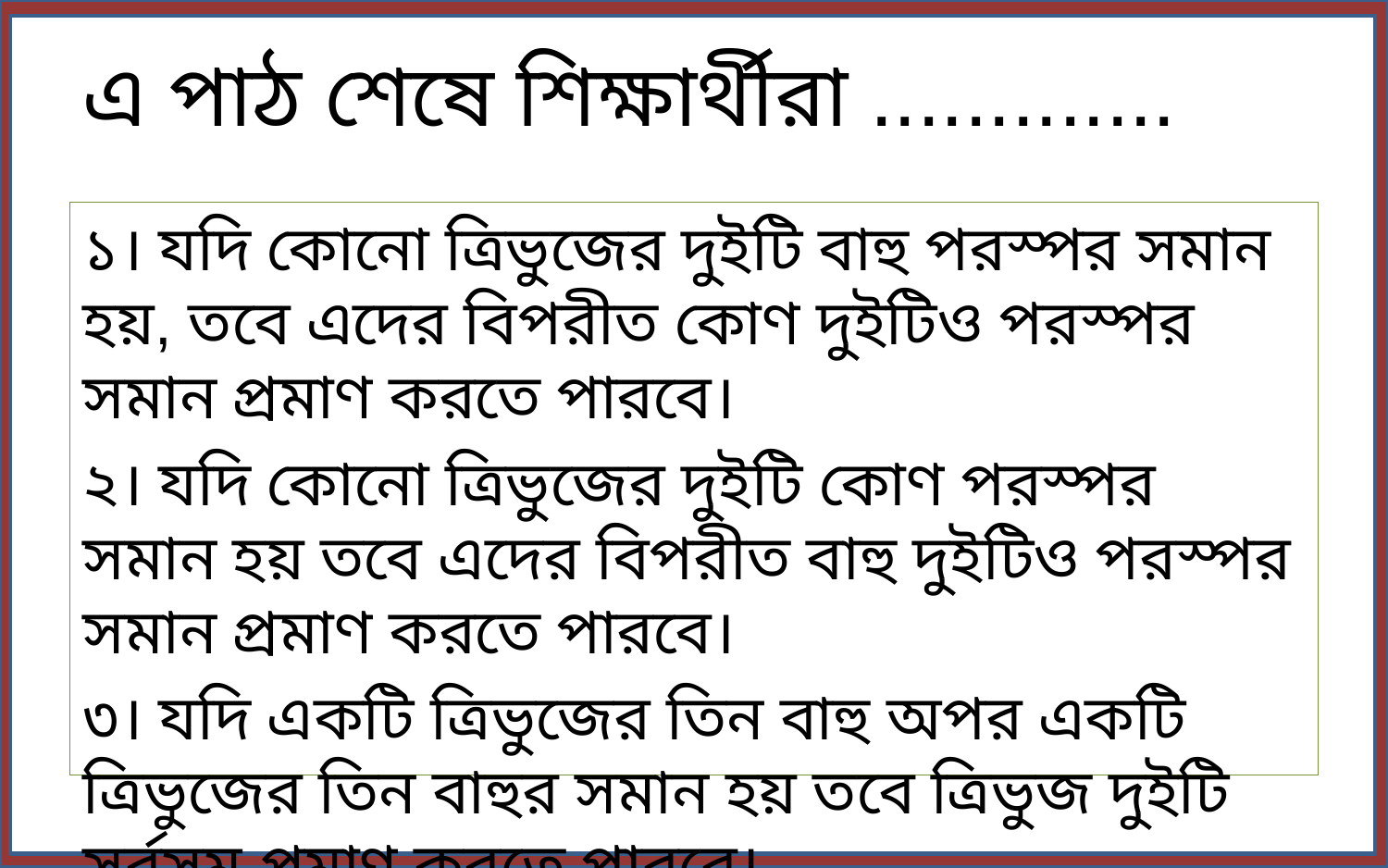

# এ পাঠ শেষে শিক্ষার্থীরা .............
১। যদি কোনো ত্রিভুজের দুইটি বাহু পরস্পর সমান হয়, তবে এদের বিপরীত কোণ দুইটিও পরস্পর সমান প্রমাণ করতে পারবে।
২। যদি কোনো ত্রিভুজের দুইটি কোণ পরস্পর সমান হয় তবে এদের বিপরীত বাহু দুইটিও পরস্পর সমান প্রমাণ করতে পারবে।
৩। যদি একটি ত্রিভুজের তিন বাহু অপর একটি ত্রিভুজের তিন বাহুর সমান হয় তবে ত্রিভুজ দুইটি সর্বসম প্রমাণ করতে পারবে।